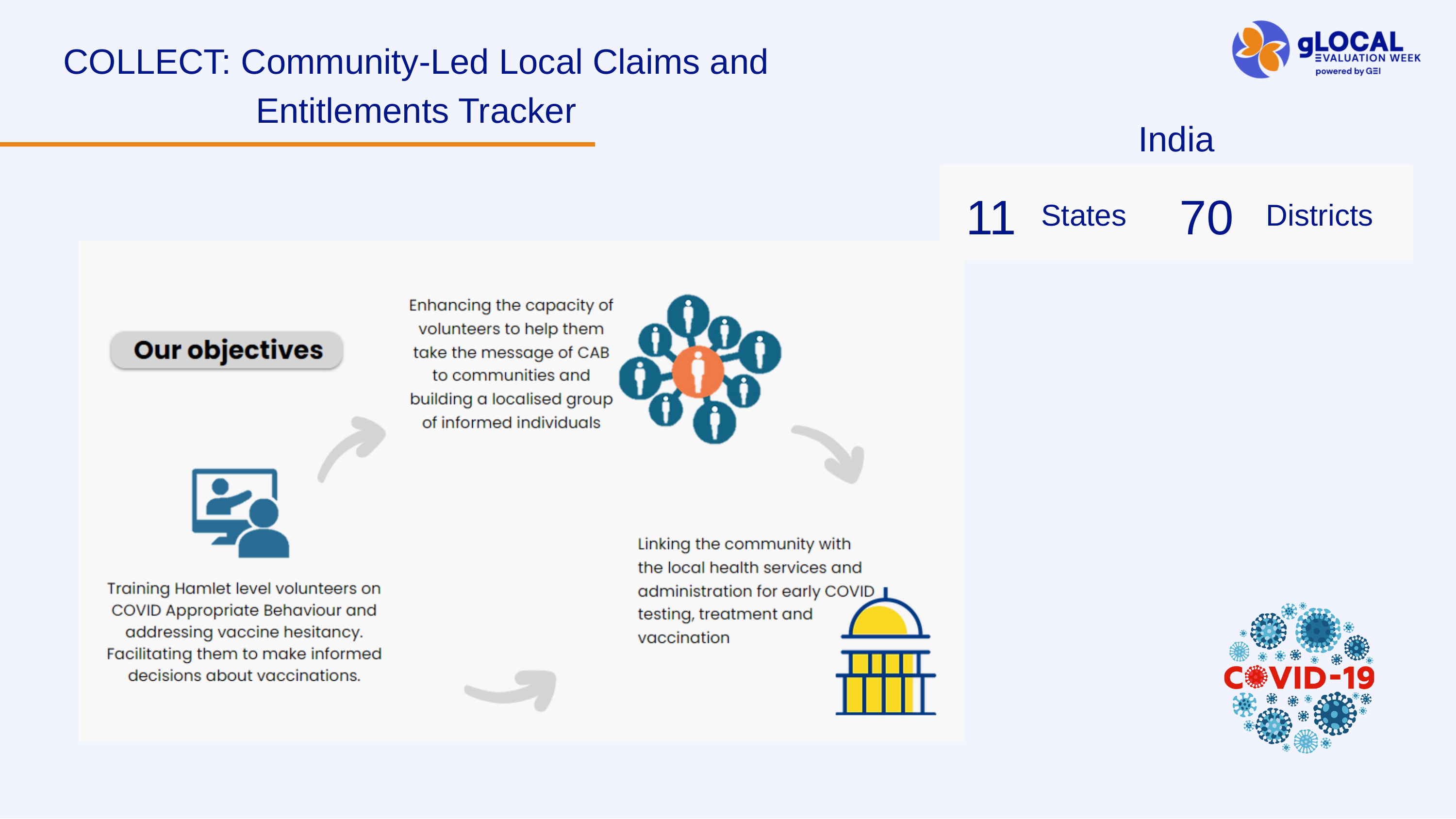

COLLECT: Community-Led Local Claims and Entitlements Tracker
India

11
70
States
Districts